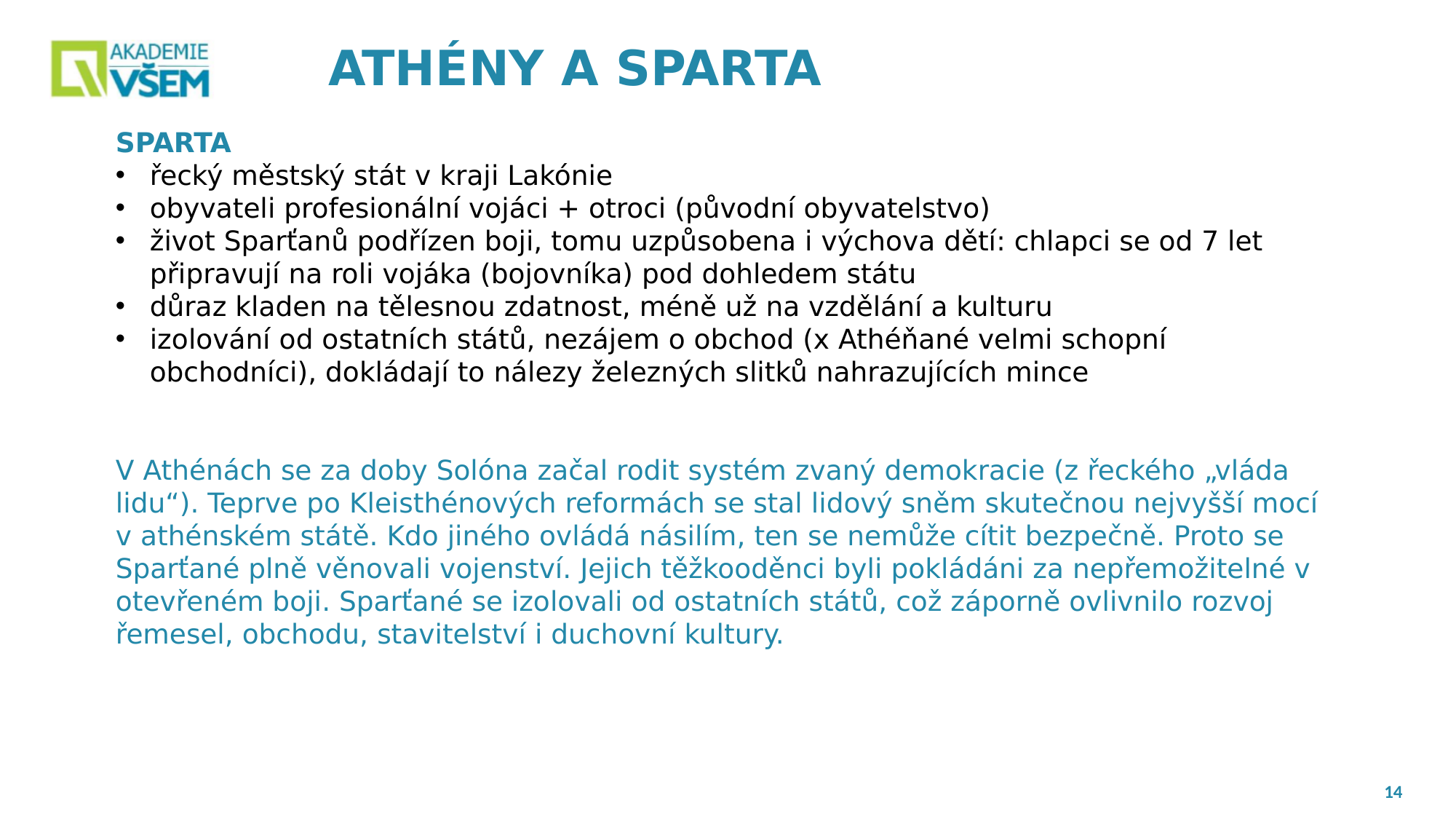

# ATHÉNY A SPARTA

SPARTA
řecký městský stát v kraji Lakónie
obyvateli profesionální vojáci + otroci (původní obyvatelstvo)
život Sparťanů podřízen boji, tomu uzpůsobena i výchova dětí: chlapci se od 7 let připravují na roli vojáka (bojovníka) pod dohledem státu
důraz kladen na tělesnou zdatnost, méně už na vzdělání a kulturu
izolování od ostatních států, nezájem o obchod (x Athéňané velmi schopní obchodníci), dokládají to nálezy železných slitků nahrazujících mince

V Athénách se za doby Solóna začal rodit systém zvaný demokracie (z řeckého „vláda lidu“). Teprve po Kleisthénových reformách se stal lidový sněm skutečnou nejvyšší mocí v athénském státě. Kdo jiného ovládá násilím, ten se nemůže cítit bezpečně. Proto se Sparťané plně věnovali vojenství. Jejich těžkooděnci byli pokládáni za nepřemožitelné v otevřeném boji. Sparťané se izolovali od ostatních států, což záporně ovlivnilo rozvoj řemesel, obchodu, stavitelství i duchovní kultury.

14